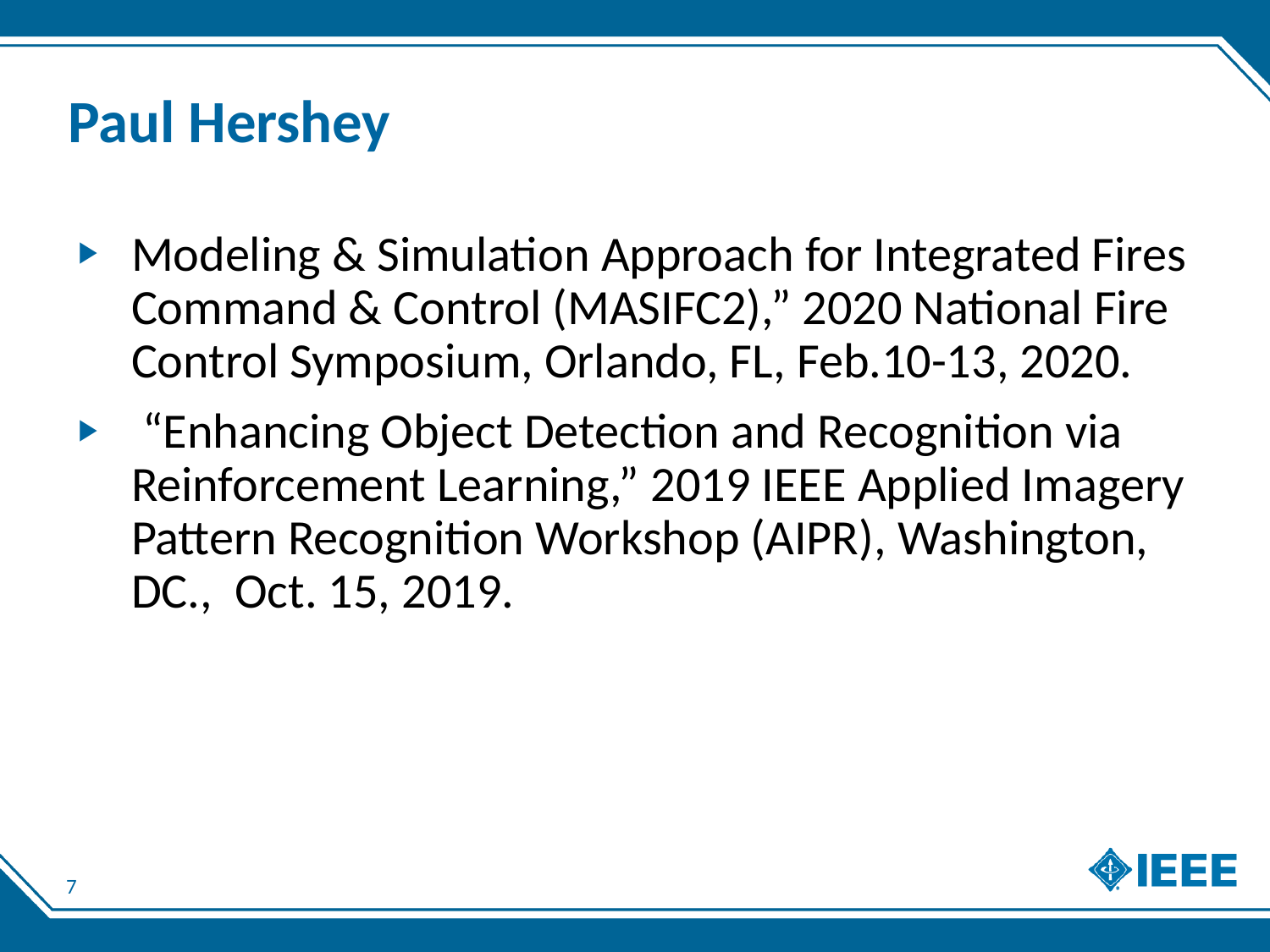

# Paul Hershey
Modeling & Simulation Approach for Integrated Fires Command & Control (MASIFC2),” 2020 National Fire Control Symposium, Orlando, FL, Feb.10-13, 2020.
 “Enhancing Object Detection and Recognition via Reinforcement Learning,” 2019 IEEE Applied Imagery Pattern Recognition Workshop (AIPR), Washington, DC.,  Oct. 15, 2019.